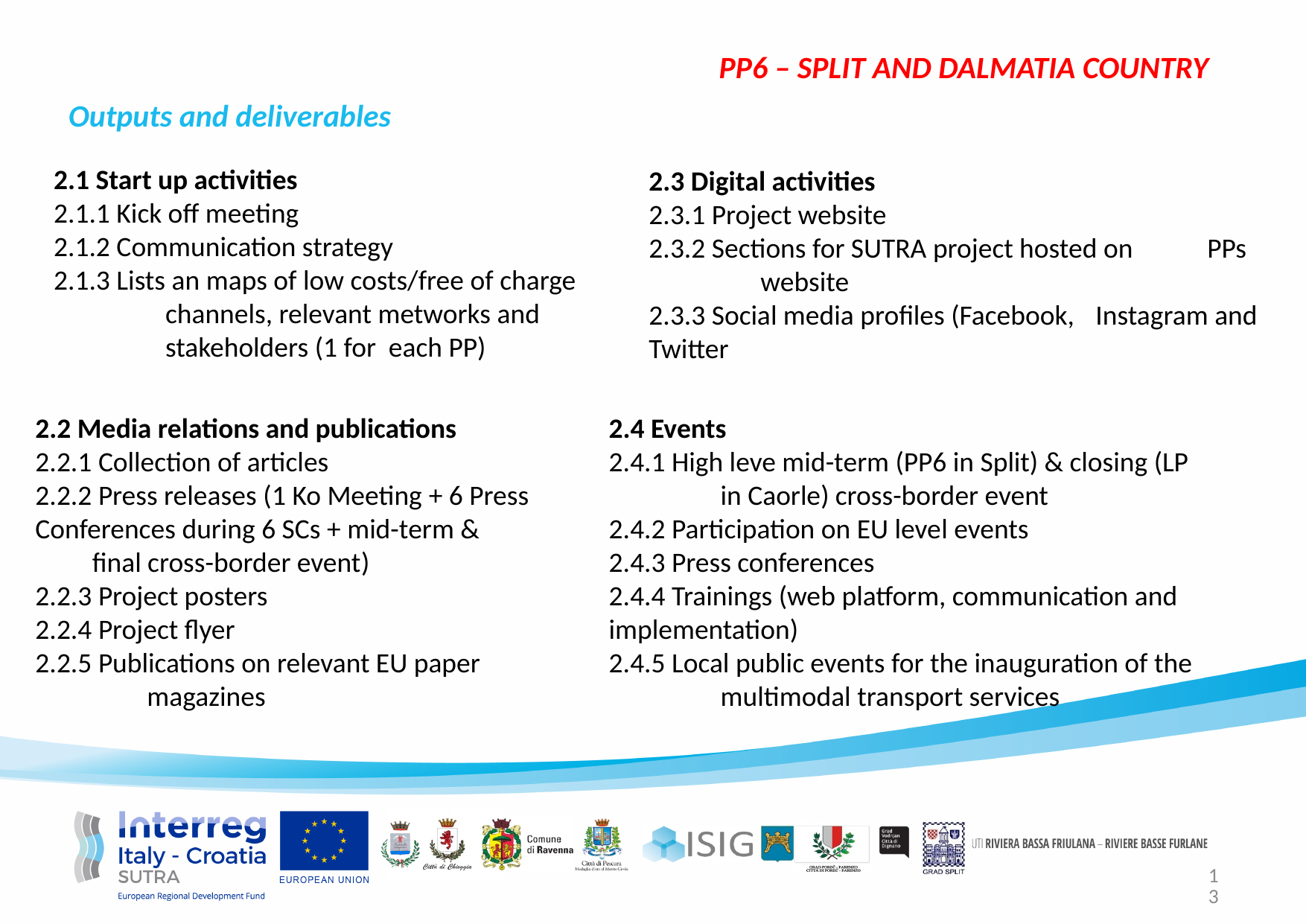

PP6 – SPLIT AND DALMATIA COUNTRY
Outputs and deliverables
2.1 Start up activities
2.1.1 Kick off meeting
2.1.2 Communication strategy
2.1.3 Lists an maps of low costs/free of charge            	channels, relevant metworks and 	stakeholders (1 for  each PP)

2.3 Digital activities
2.3.1 Project website
2.3.2 Sections for SUTRA project hosted on 	PPs 	website
2.3.3 Social media profiles (Facebook, 	Instagram and  Twitter
2.2 Media relations and publications
2.2.1 Collection of articles
2.2.2 Press releases (1 Ko Meeting + 6 Press 	Conferences during 6 SCs + mid-term &
         final cross-border event)
2.2.3 Project posters
2.2.4 Project flyer
2.2.5 Publications on relevant EU paper 	 	magazines
2.4 Events
2.4.1 High leve mid-term (PP6 in Split) & closing (LP 	in Caorle) cross-border event
2.4.2 Participation on EU level events
2.4.3 Press conferences
2.4.4 Trainings (web platform, communication and implementation)
2.4.5 Local public events for the inauguration of the 	multimodal transport services
13